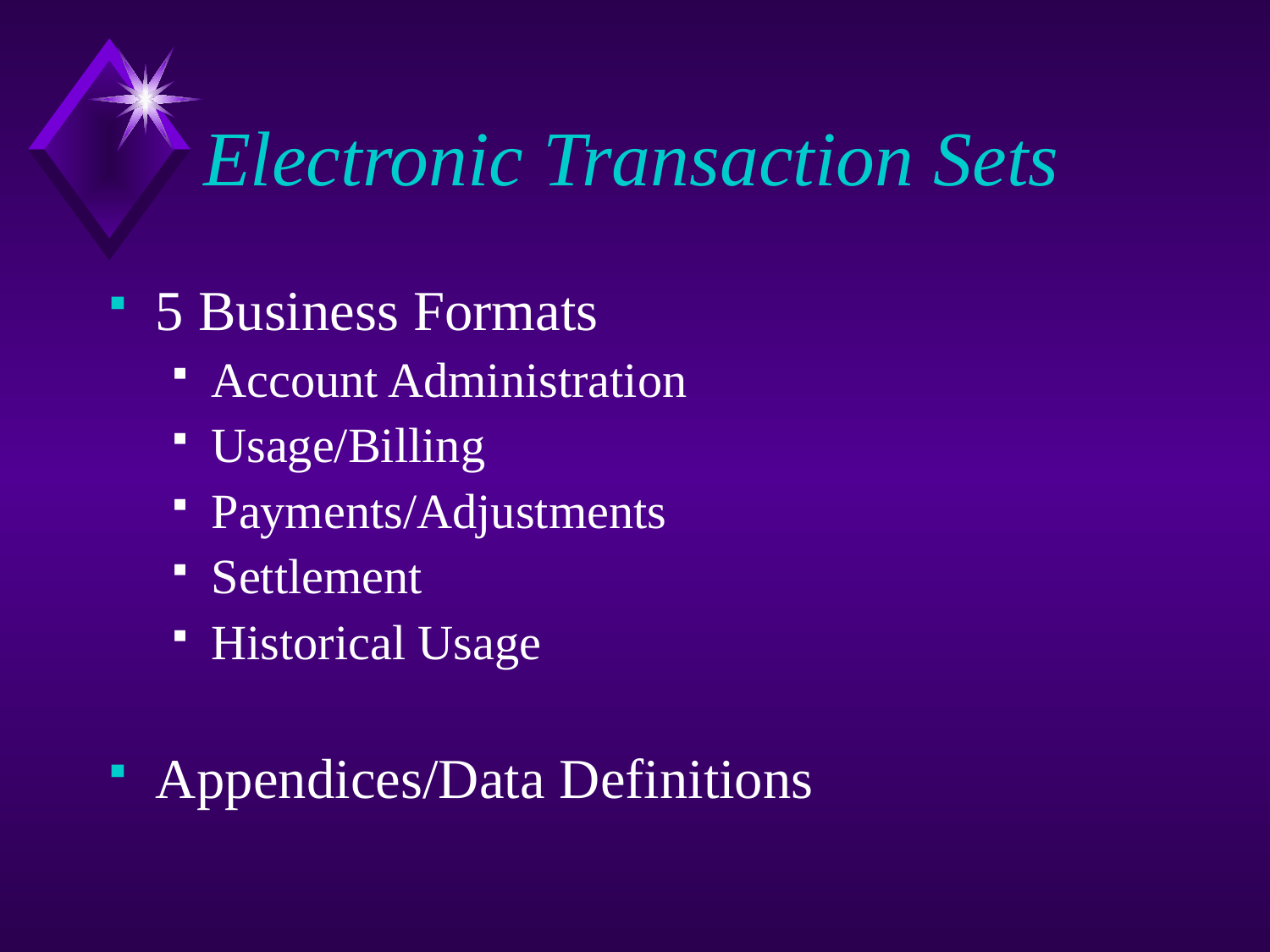

# Electronic Transaction Sets
5 Business Formats
Account Administration
Usage/Billing
Payments/Adjustments
Settlement
Historical Usage

Appendices/Data Definitions